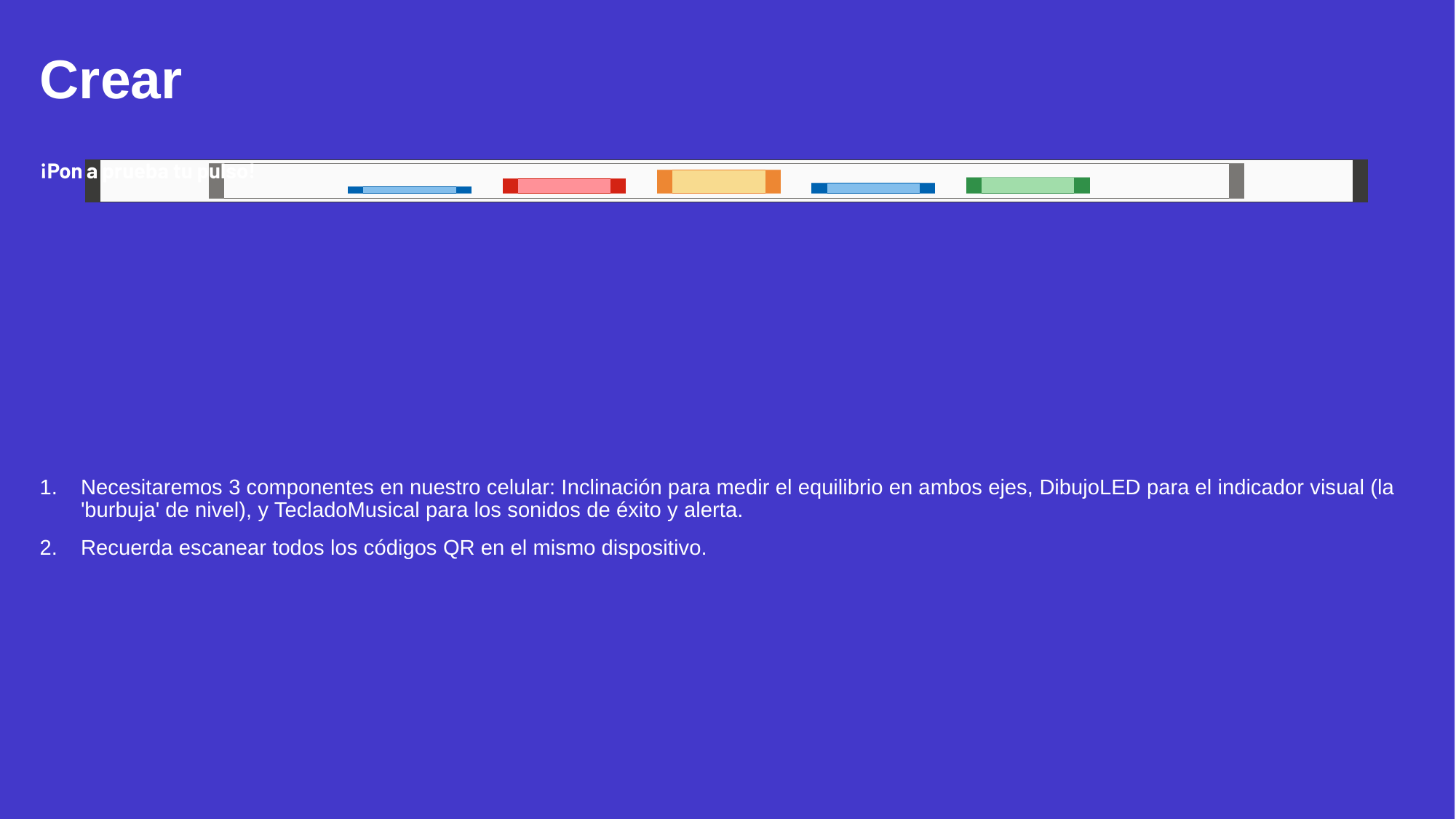

# Crear
¡Pon a prueba tu pulso!
Necesitaremos 3 componentes en nuestro celular: Inclinación para medir el equilibrio en ambos ejes, DibujoLED para el indicador visual (la 'burbuja' de nivel), y TecladoMusical para los sonidos de éxito y alerta.
Recuerda escanear todos los códigos QR en el mismo dispositivo.